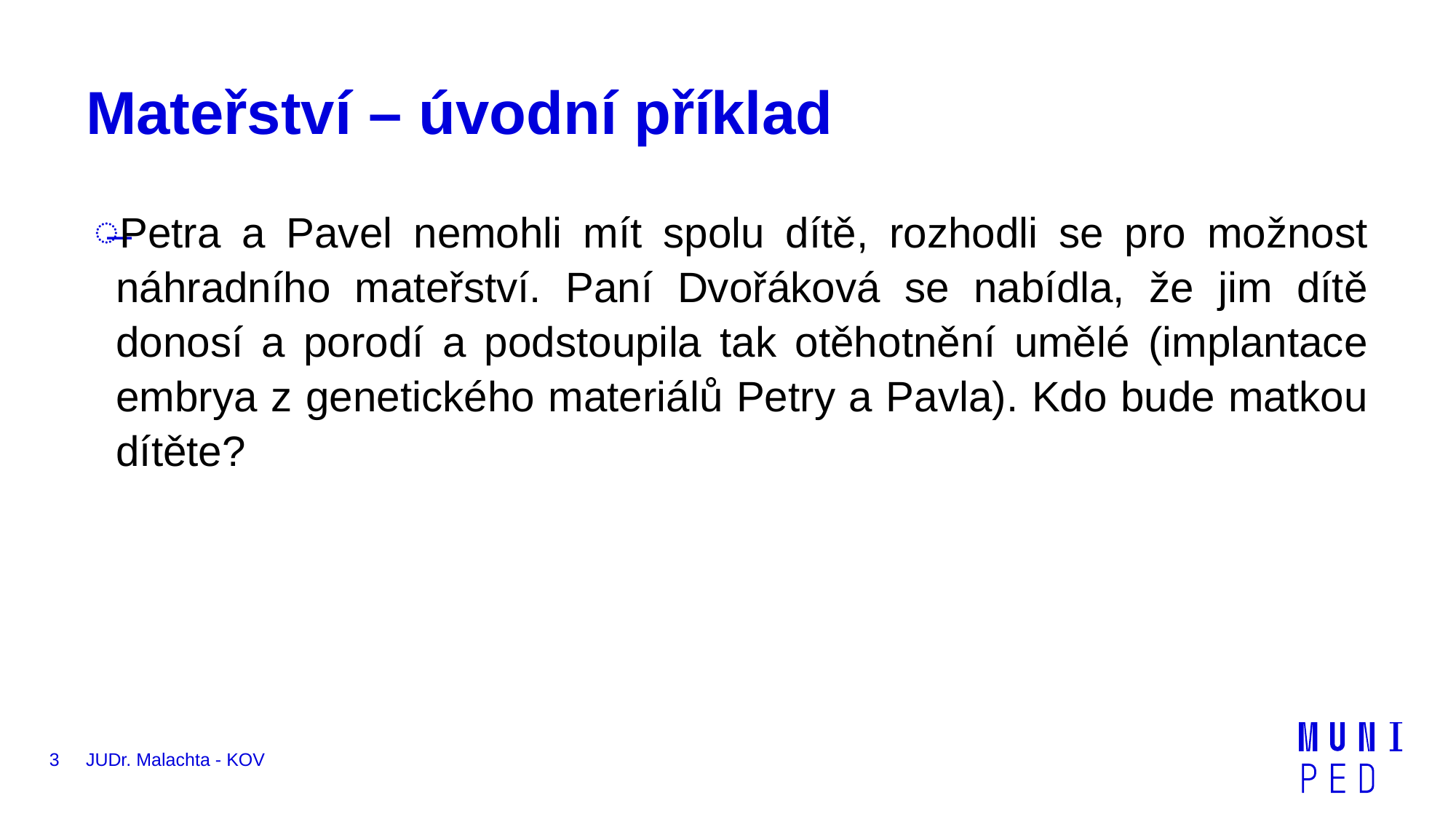

# Mateřství – úvodní příklad
Petra a Pavel nemohli mít spolu dítě, rozhodli se pro možnost náhradního mateřství. Paní Dvořáková se nabídla, že jim dítě donosí a porodí a podstoupila tak otěhotnění umělé (implantace embrya z genetického materiálů Petry a Pavla). Kdo bude matkou dítěte?

3
JUDr. Malachta - KOV